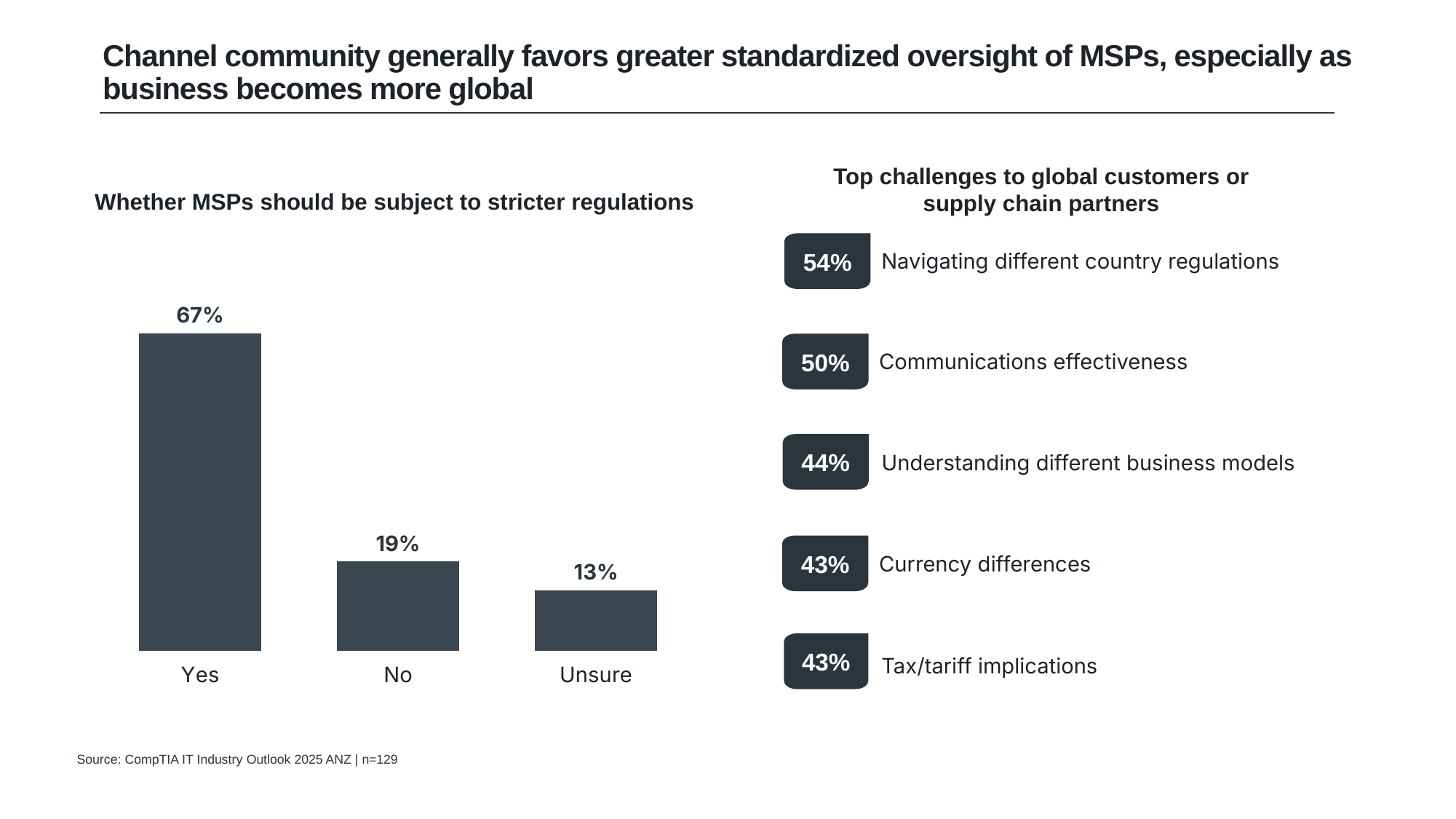

# Channel community generally favors greater standardized oversight of MSPs, especially as business becomes more global
Top challenges to global customers or supply chain partners
Whether MSPs should be subject to stricter regulations
54%
Navigating different country regulations

### Chart

| Category |  |
|---|---|
| Yes | 0.67 |
| No | 0.19 |
| Unsure | 0.13 |
50%
Communications effectiveness
44%
Understanding different business models
43%
Currency differences
43%
Tax/tariff implications
Source: CompTIA IT Industry Outlook 2025 ANZ | n=129